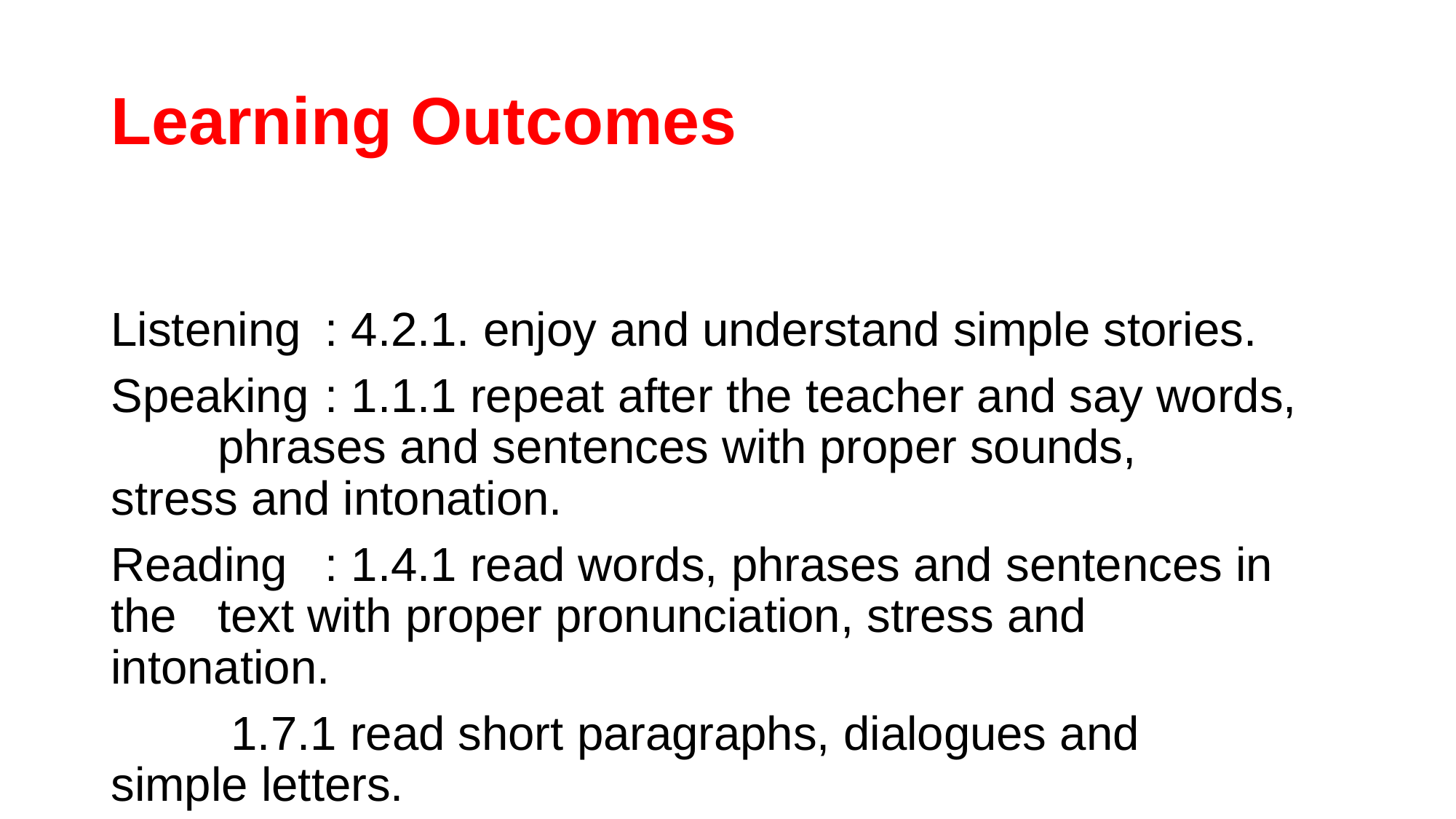

# Learning Outcomes
Listening	: 4.2.1. enjoy and understand simple stories.
Speaking 	: 1.1.1 repeat after the teacher and say words, 			phrases and sentences with proper sounds, 			stress and intonation.
Reading 	: 1.4.1 read words, phrases and sentences in the 		text with proper pronunciation, stress and 				intonation.
		 1.7.1 read short paragraphs, dialogues and 			simple letters.